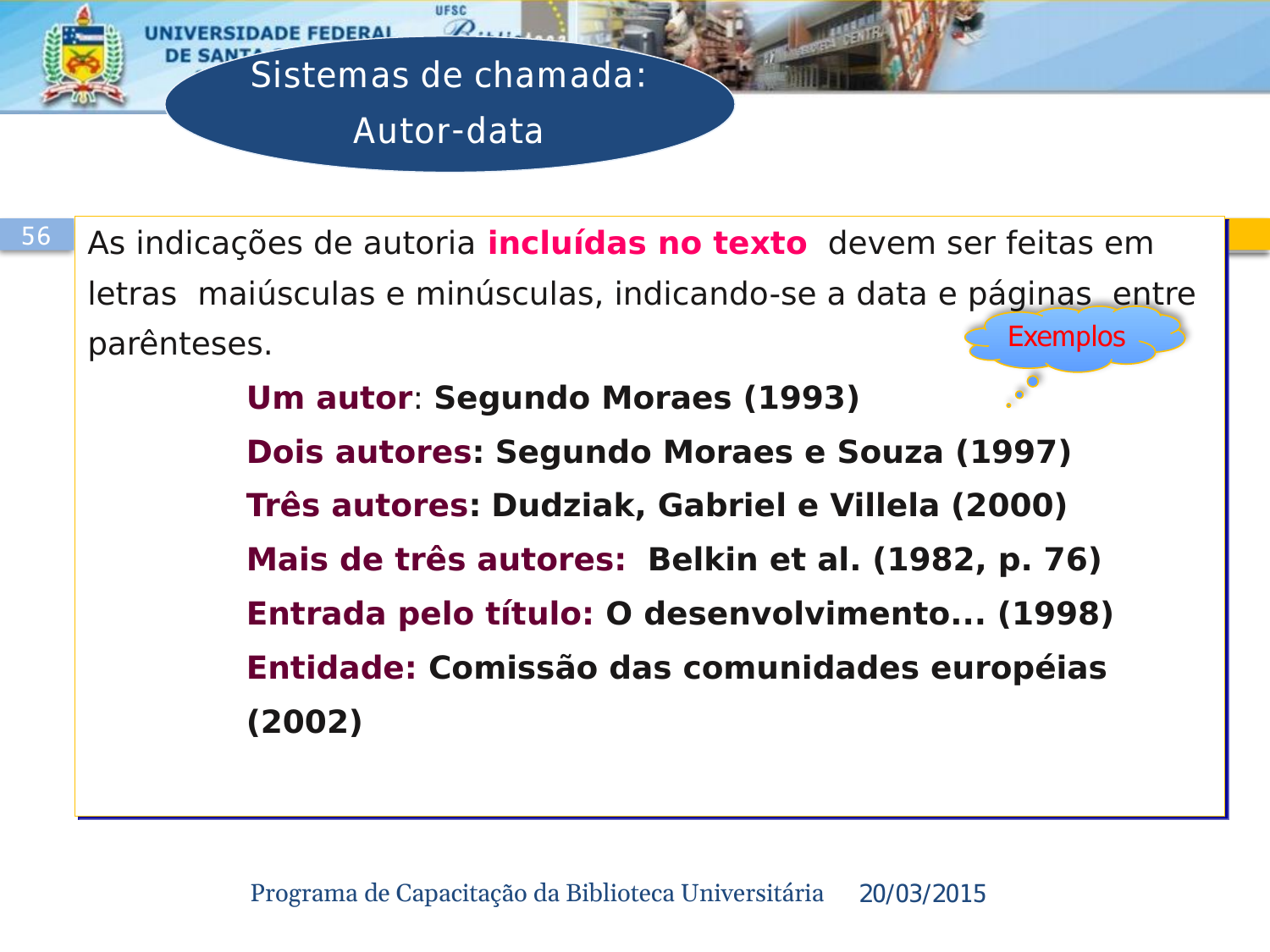

Sistemas de chamada:
Autor-data
As indicações de autoria incluídas no texto  devem ser feitas em
letras  maiúsculas e minúsculas, indicando-se a data e páginas  entre
parênteses.
Um autor: Segundo Moraes (1993)
Dois autores: Segundo Moraes e Souza (1997)
Três autores: Dudziak, Gabriel e Villela (2000)
Mais de três autores:  Belkin et al. (1982, p. 76)
Entrada pelo título: O desenvolvimento... (1998)
Entidade: Comissão das comunidades européias
(2002)
56
Exemplos
Programa de Capacitação da Biblioteca Universitária
20/03/2015